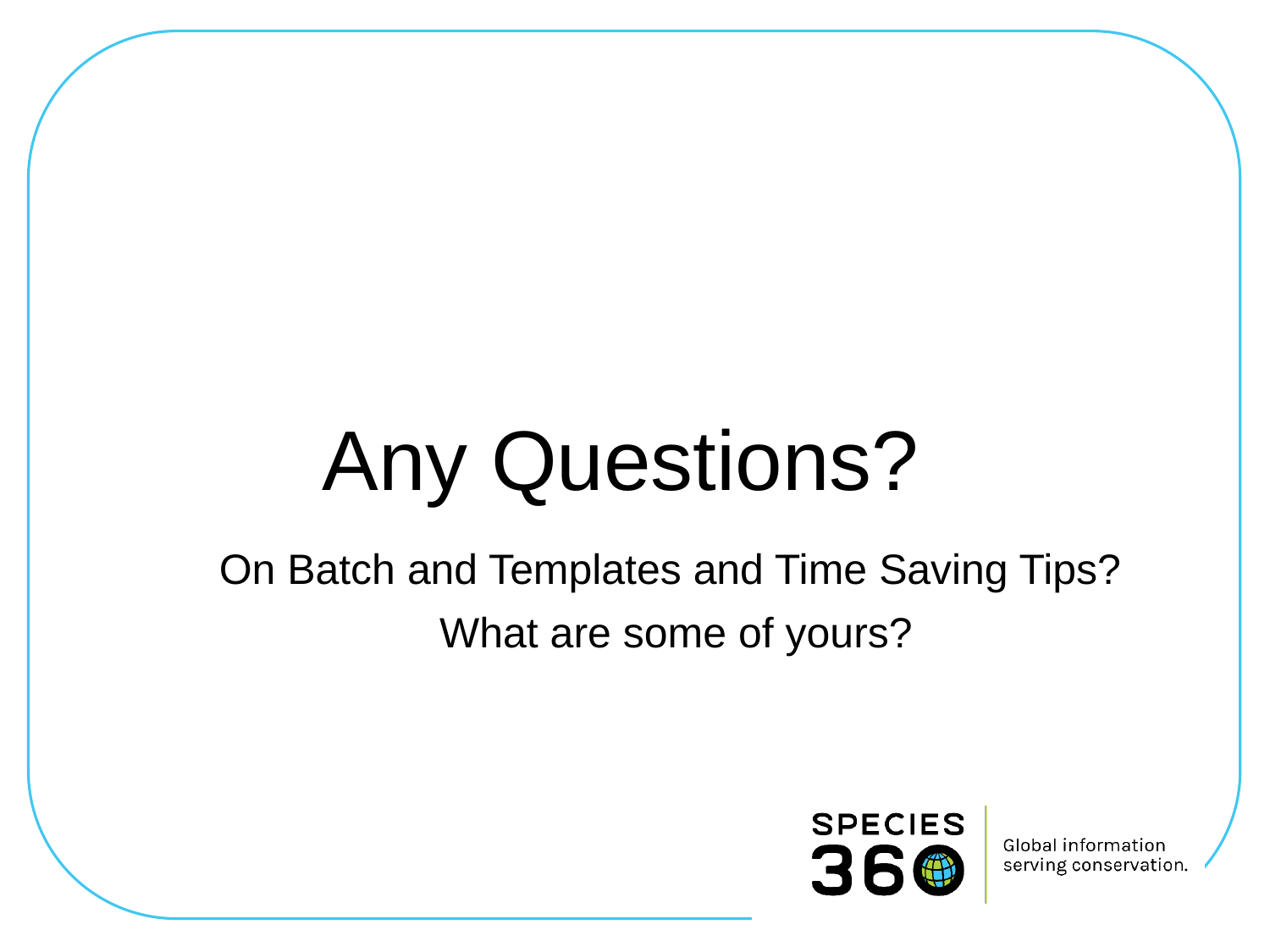

# Any Questions?
On Batch and Templates and Time Saving Tips?
What are some of yours?